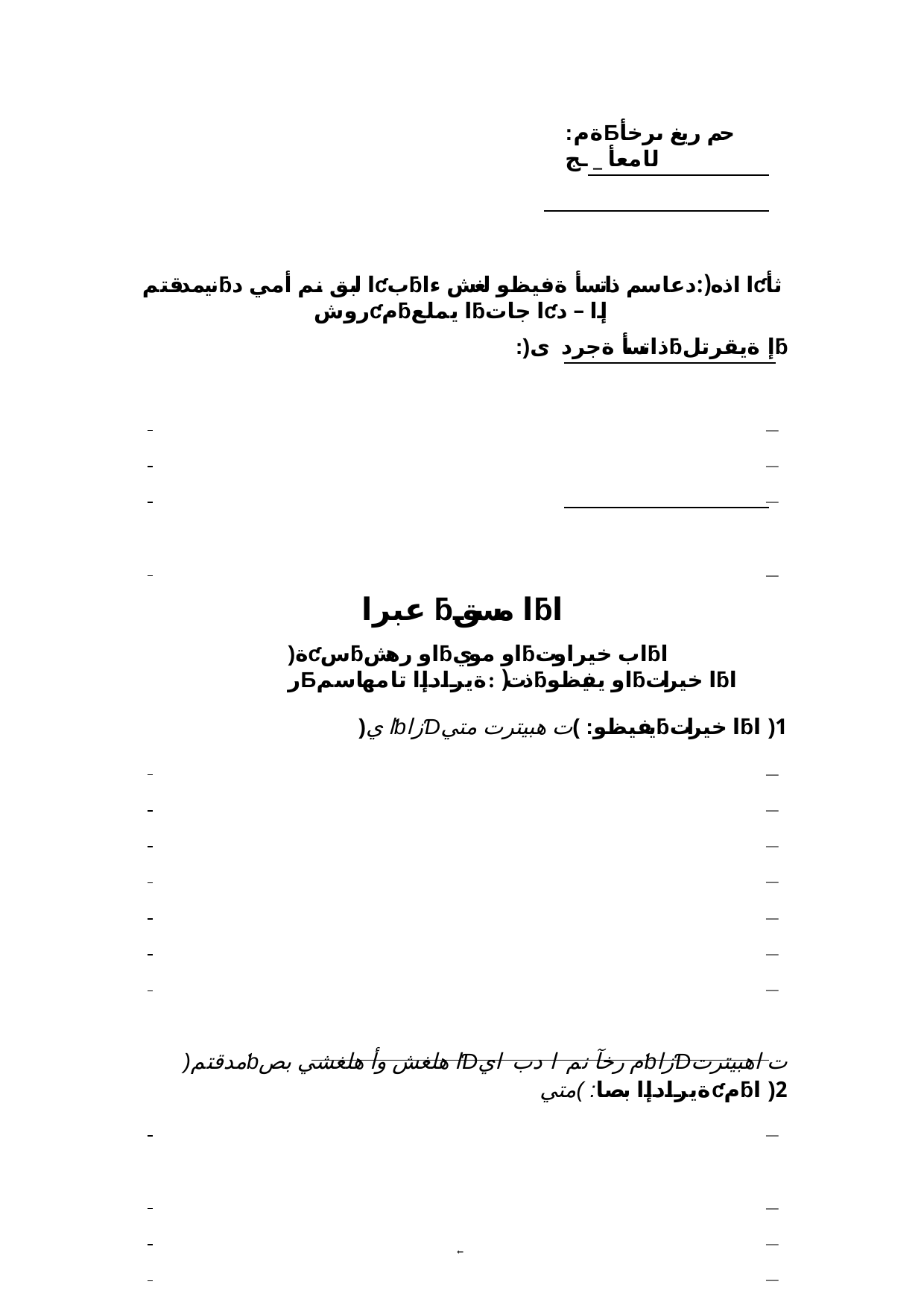

:ةمƂحم ريغ ىرخأ لامعأ _ ـج

نيمدقتمƃا لبق نم أمي دƈبƃا اذه(:دعاسم ذاتسأ ةفيظو لغش ءاƈثأ روشƈمƃا يملعƃا جاتƈإا – د
:)ذاتسأ ةجرد  ىƃإ ةيقرتلƃ

 	_
 	_
 	_

 	_
عبرا ƃا مسقƃا
)ةƈسƃاو رهشƃاو مويƃاب خيراوتƃا رƂذت( :ةيرادإا تامهاسمƃاو يفيظوƃا خيراتƃا
)ا يƅزاƊت هبيترت متي( :يفيظوƃا خيراتƃا )1
 	_
 	_
 	_
 	_
 	_
 	_
 	_

)مدقتمƅا هلغش وأ هلغشي بصƊم رخآ نم  ا دب  ايƅزاƊت اهبيترت متي( :ةيرادإا بصاƈمƃا )2
 	_

 	_
 	_
 	_

˿